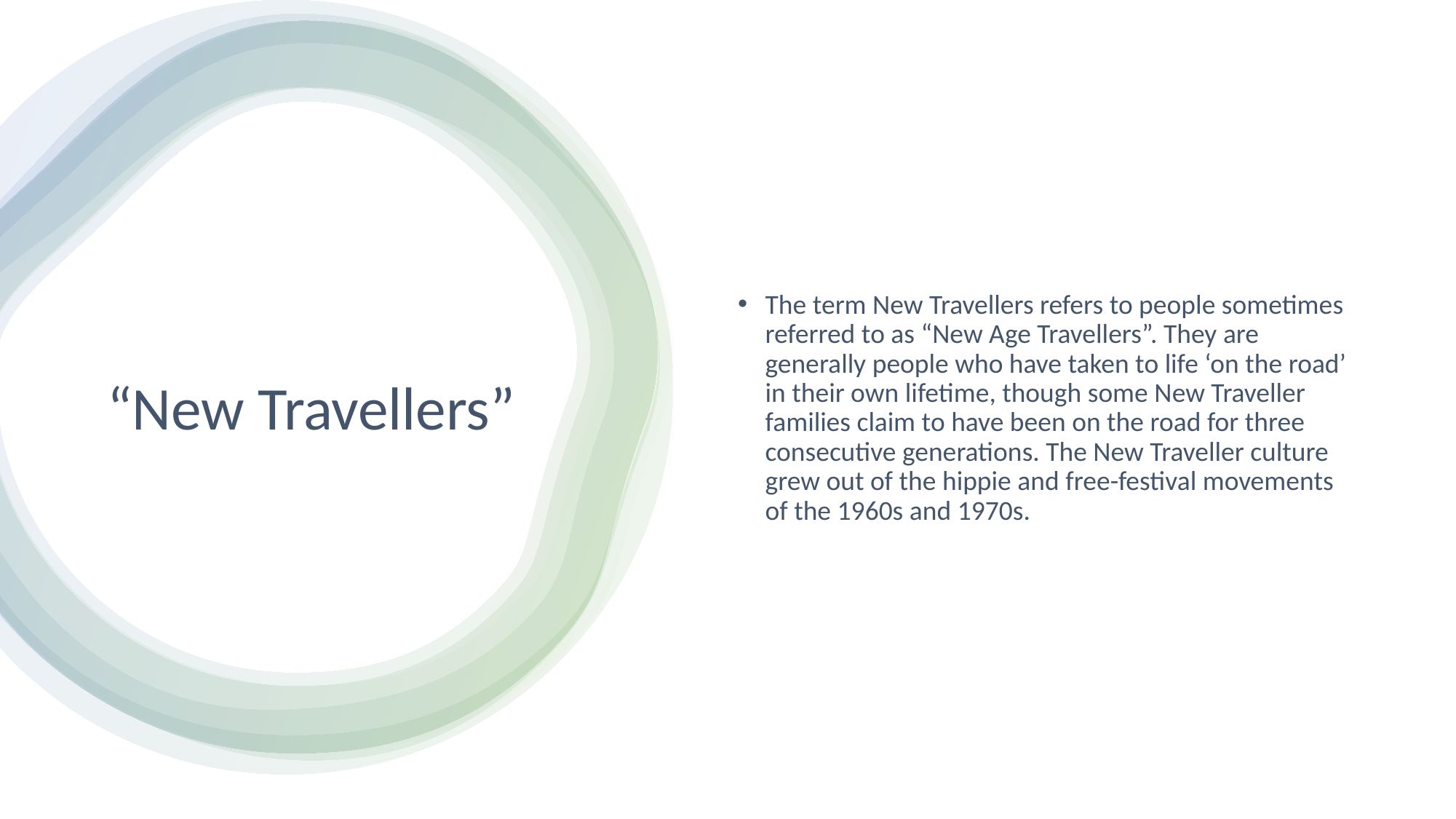

The term New Travellers refers to people sometimes referred to as “New Age Travellers”. They are generally people who have taken to life ‘on the road’ in their own lifetime, though some New Traveller families claim to have been on the road for three consecutive generations. The New Traveller culture grew out of the hippie and free-festival movements of the 1960s and 1970s.
# “New Travellers”